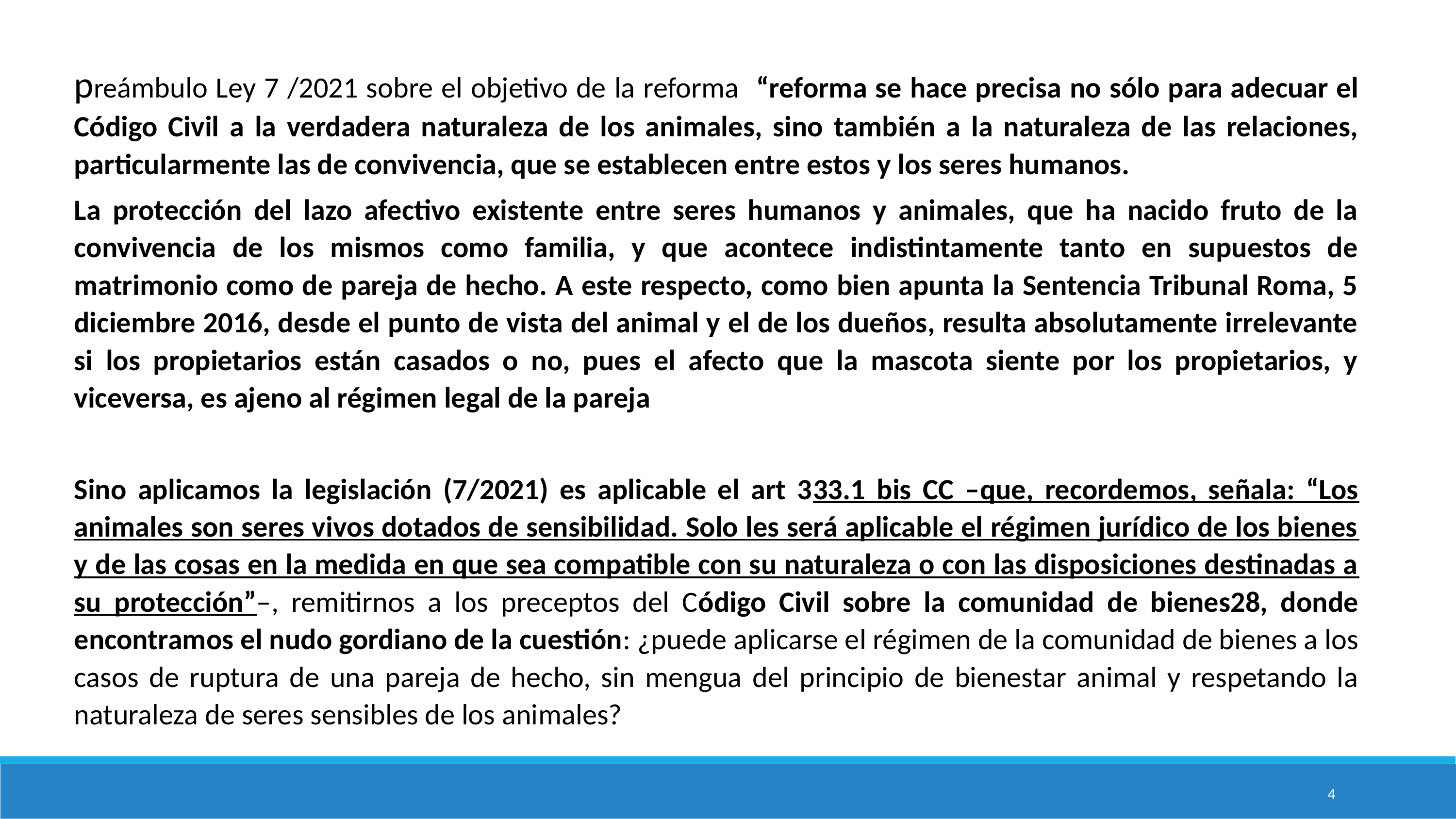

preámbulo Ley 7 /2021 sobre el objetivo de la reforma  “reforma se hace precisa no sólo para adecuar el Código Civil a la verdadera naturaleza de los animales, sino también a la naturaleza de las relaciones, particularmente las de convivencia, que se establecen entre estos y los seres humanos.
La protección del lazo afectivo existente entre seres humanos y animales, que ha nacido fruto de la convivencia de los mismos como familia, y que acontece indistintamente tanto en supuestos de matrimonio como de pareja de hecho. A este respecto, como bien apunta la Sentencia Tribunal Roma, 5 diciembre 2016, desde el punto de vista del animal y el de los dueños, resulta absolutamente irrelevante si los propietarios están casados o no, pues el afecto que la mascota siente por los propietarios, y viceversa, es ajeno al régimen legal de la pareja

Sino aplicamos la legislación (7/2021) es aplicable el art 333.1 bis CC –que, recordemos, señala: “Los animales son seres vivos dotados de sensibilidad. Solo les será aplicable el régimen jurídico de los bienes y de las cosas en la medida en que sea compatible con su naturaleza o con las disposiciones destinadas a su protección”–, remitirnos a los preceptos del Código Civil sobre la comunidad de bienes28, donde encontramos el nudo gordiano de la cuestión: ¿puede aplicarse el régimen de la comunidad de bienes a los casos de ruptura de una pareja de hecho, sin mengua del principio de bienestar animal y respetando la naturaleza de seres sensibles de los animales?

4